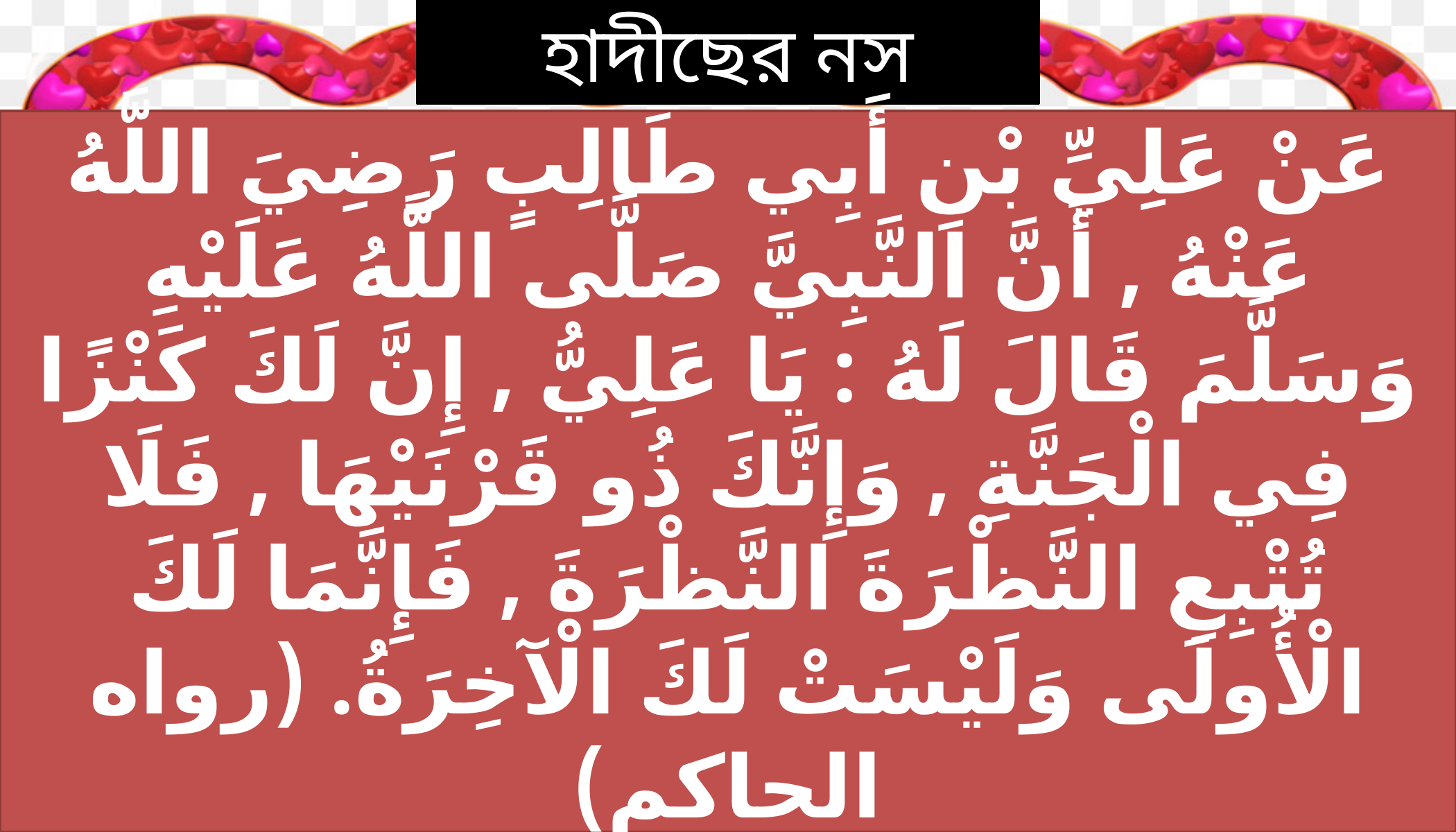

হাদীছের নস
عَنْ عَلِيِّ بْنِ أَبِي طَالِبٍ رَضِيَ اللَّهُ عَنْهُ , أَنَّ النَّبِيَّ صَلَّى اللَّهُ عَلَيْهِ وَسَلَّمَ قَالَ لَهُ : يَا عَلِيُّ , إِنَّ لَكَ كَنْزًا فِي الْجَنَّةِ , وَإِنَّكَ ذُو قَرْنَيْهَا , فَلَا تُتْبِعِ النَّظْرَةَ النَّظْرَةَ , فَإِنَّمَا لَكَ الْأُولَى وَلَيْسَتْ لَكَ الْآخِرَةُ. (رواه الحاكم)